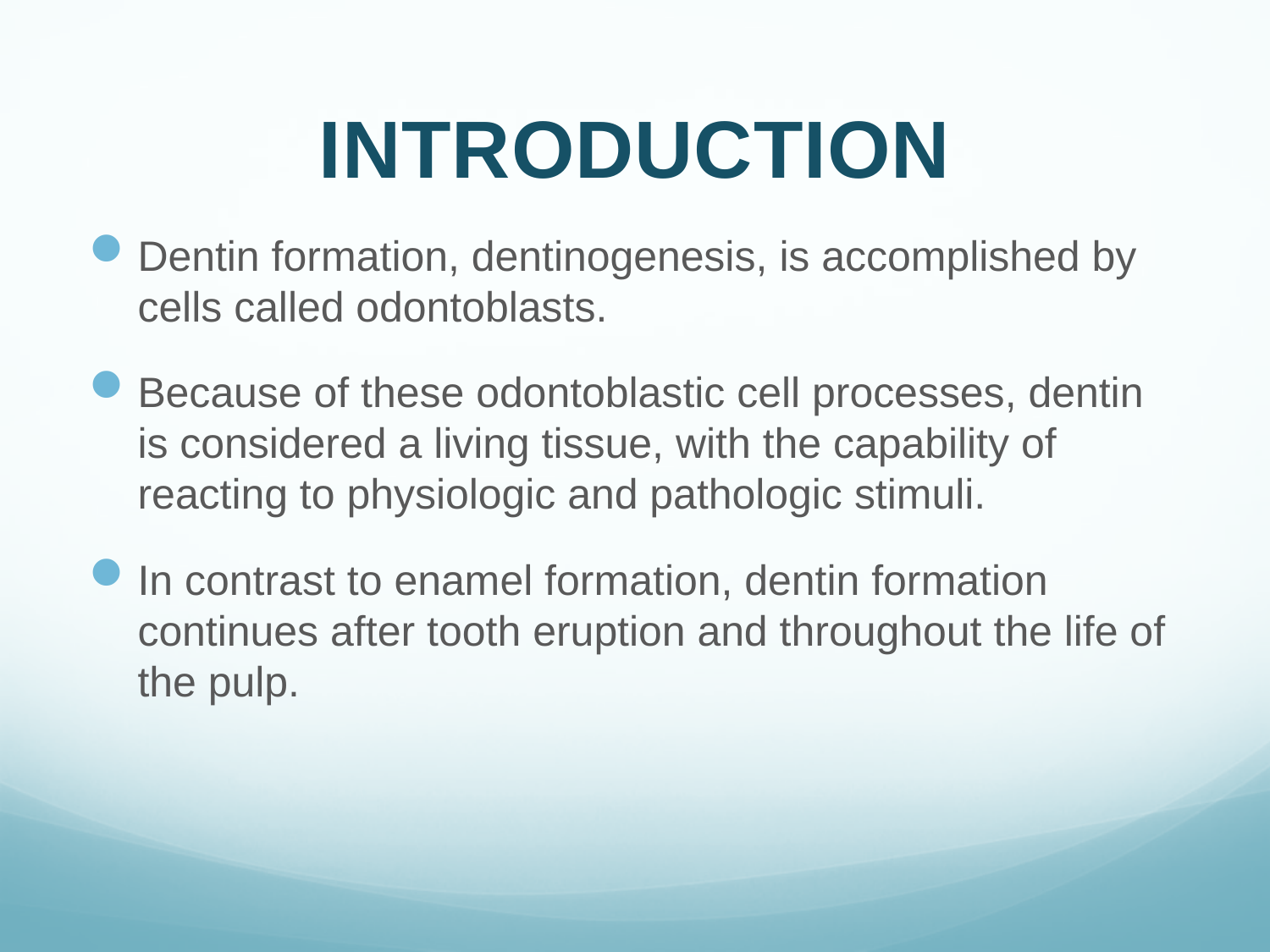

# INTRODUCTION
Dentin formation, dentinogenesis, is accomplished by cells called odontoblasts.
Because of these odontoblastic cell processes, dentin is considered a living tissue, with the capability of reacting to physiologic and pathologic stimuli.
In contrast to enamel formation, dentin formation continues after tooth eruption and throughout the life of the pulp.